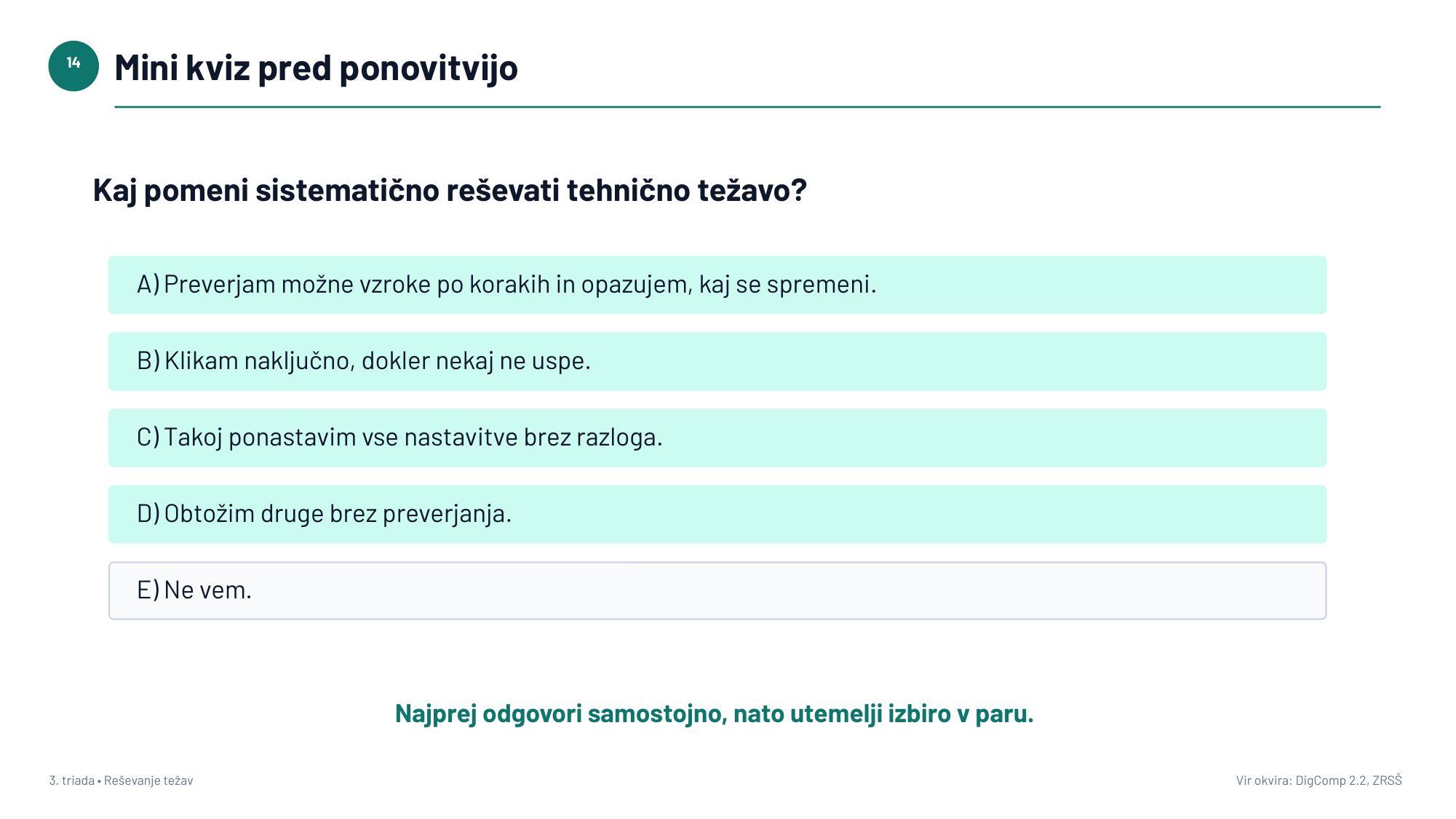

Mini kviz pred ponovitvijo

14

Kaj pomeni sistematično reševati tehnično težavo?

A) Preverjam možne vzroke po korakih in opazujem, kaj se spremeni.

B) Klikam naključno, dokler nekaj ne uspe.

C) Takoj ponastavim vse nastavitve brez razloga.

D) Obtožim druge brez preverjanja.

E) Ne vem.
Najprej odgovori samostojno, nato utemelji izbiro v paru.
3. triada • Reševanje težav
Vir okvira: DigComp 2.2, ZRSŠ